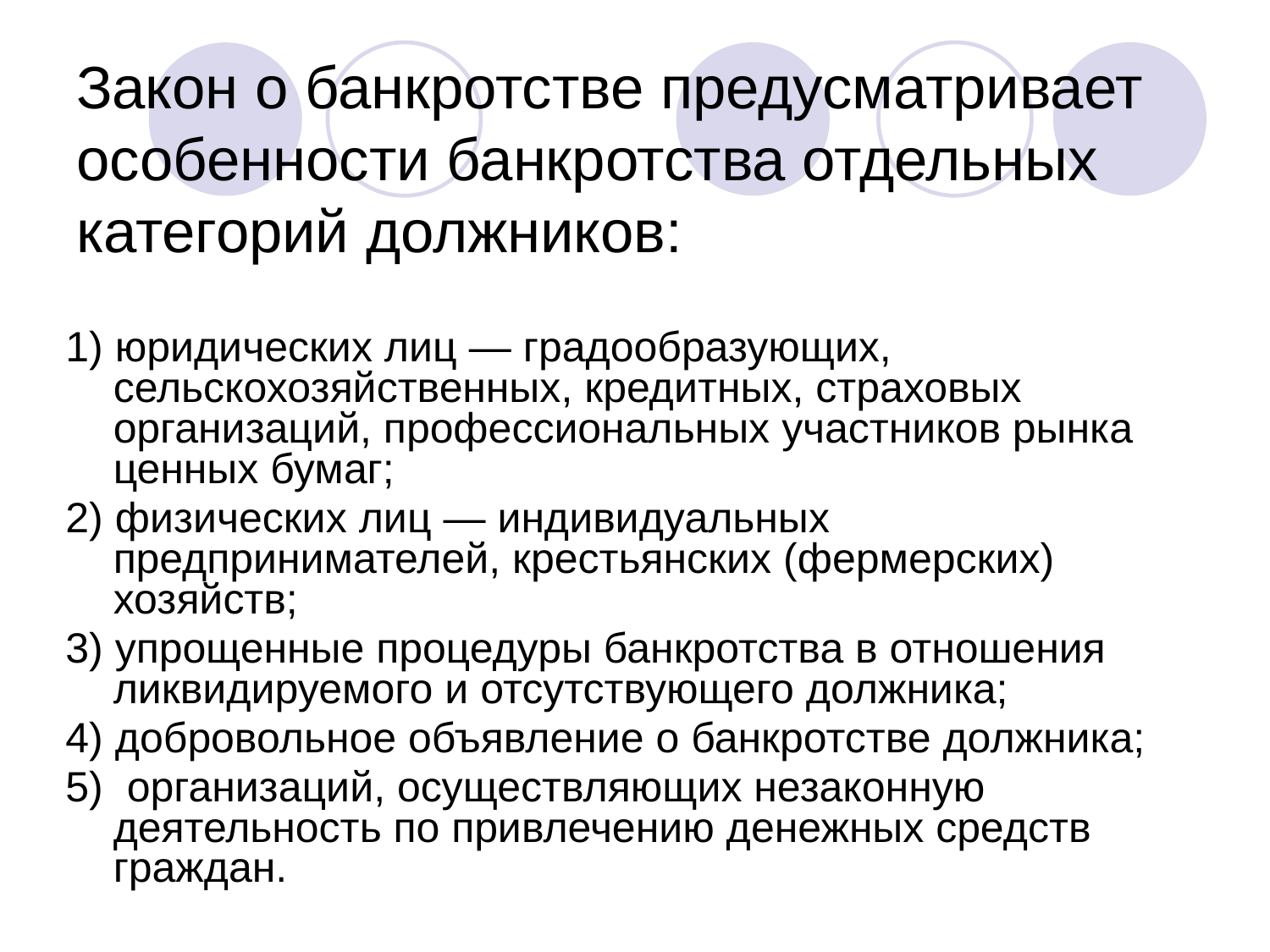

# Закон о банкротстве предусматривает особенности банкротства отдельных категорий должников:
1) юридических лиц — градообразующих, сельскохозяйственных, кредитных, страховых организаций, профессиональных участников рынка ценных бумаг;
2) физических лиц — индивидуальных предпринимателей, крестьянских (фермерских) хозяйств;
3) упрощенные процедуры банкротства в отношения ликвидируемого и отсутствующего должника;
4) добровольное объявление о банкротстве должника;
5)  организаций, осуществляющих незаконную деятельность по привлечению денежных средств граждан.